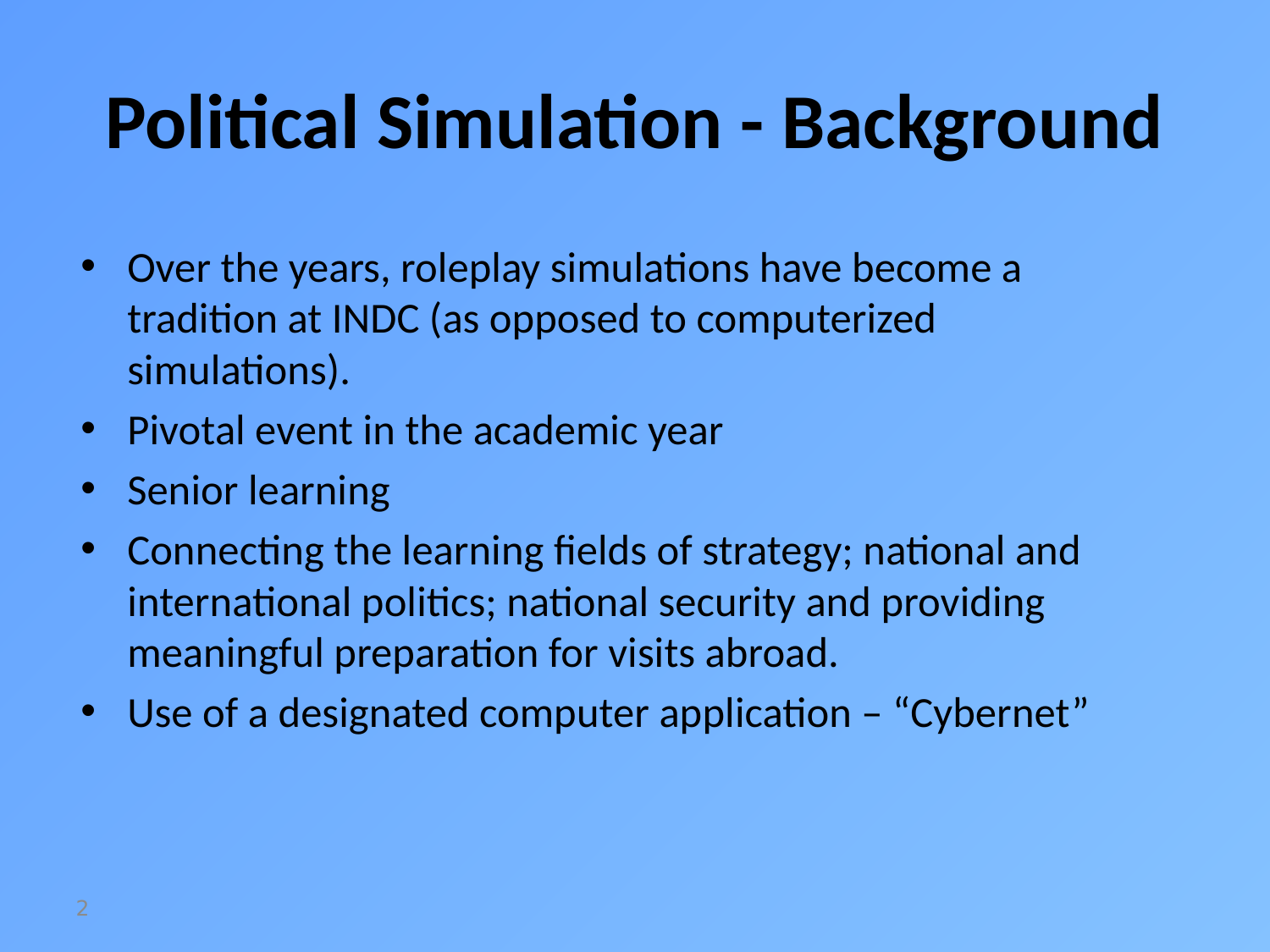

# Political Simulation - Background
Over the years, roleplay simulations have become a tradition at INDC (as opposed to computerized simulations).
Pivotal event in the academic year
Senior learning
Connecting the learning fields of strategy; national and international politics; national security and providing meaningful preparation for visits abroad.
Use of a designated computer application – “Cybernet”

2